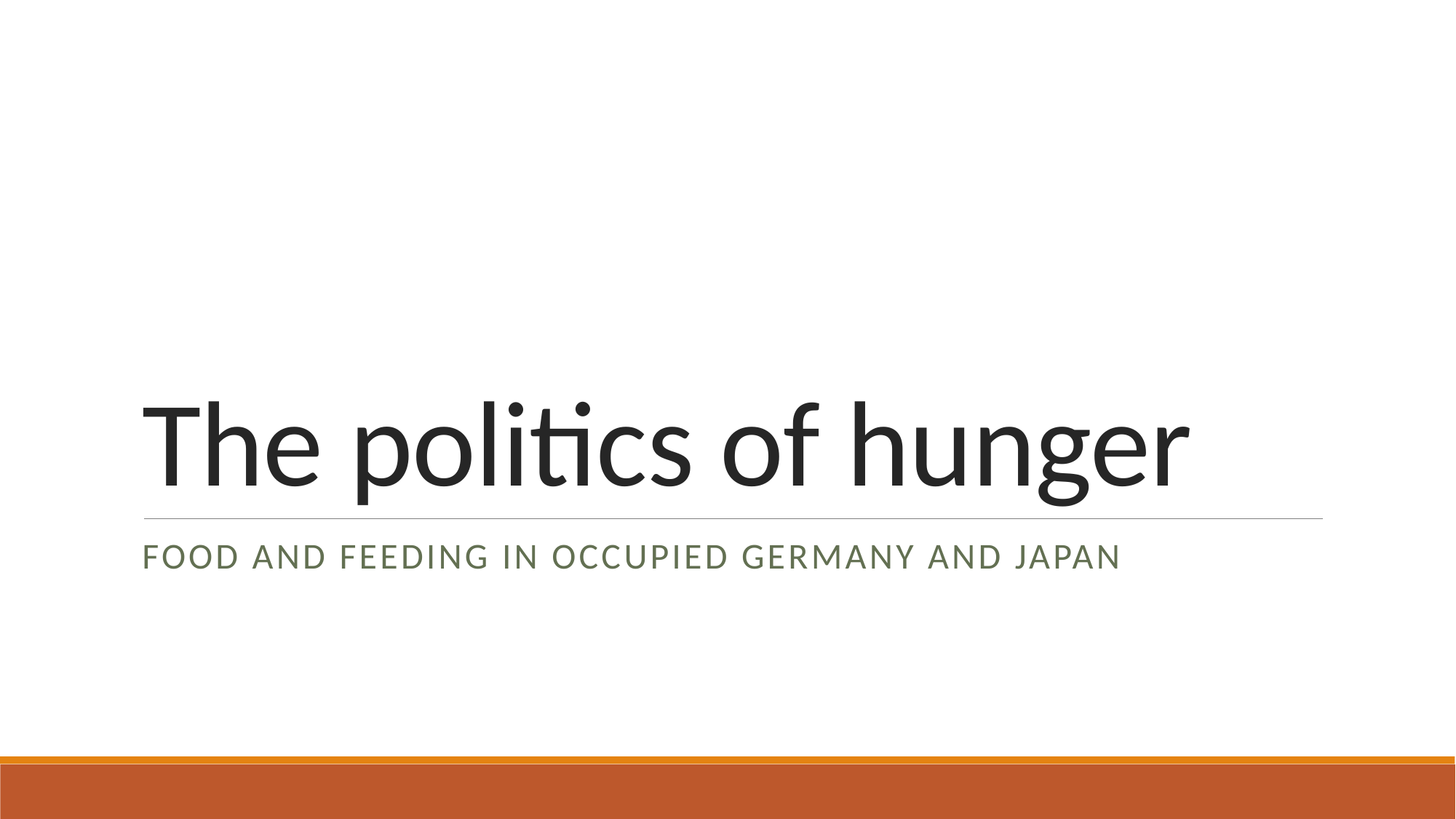

# The politics of hunger
FOOD AND FEEDING IN OCCUPIED GERMANY AND JAPAN